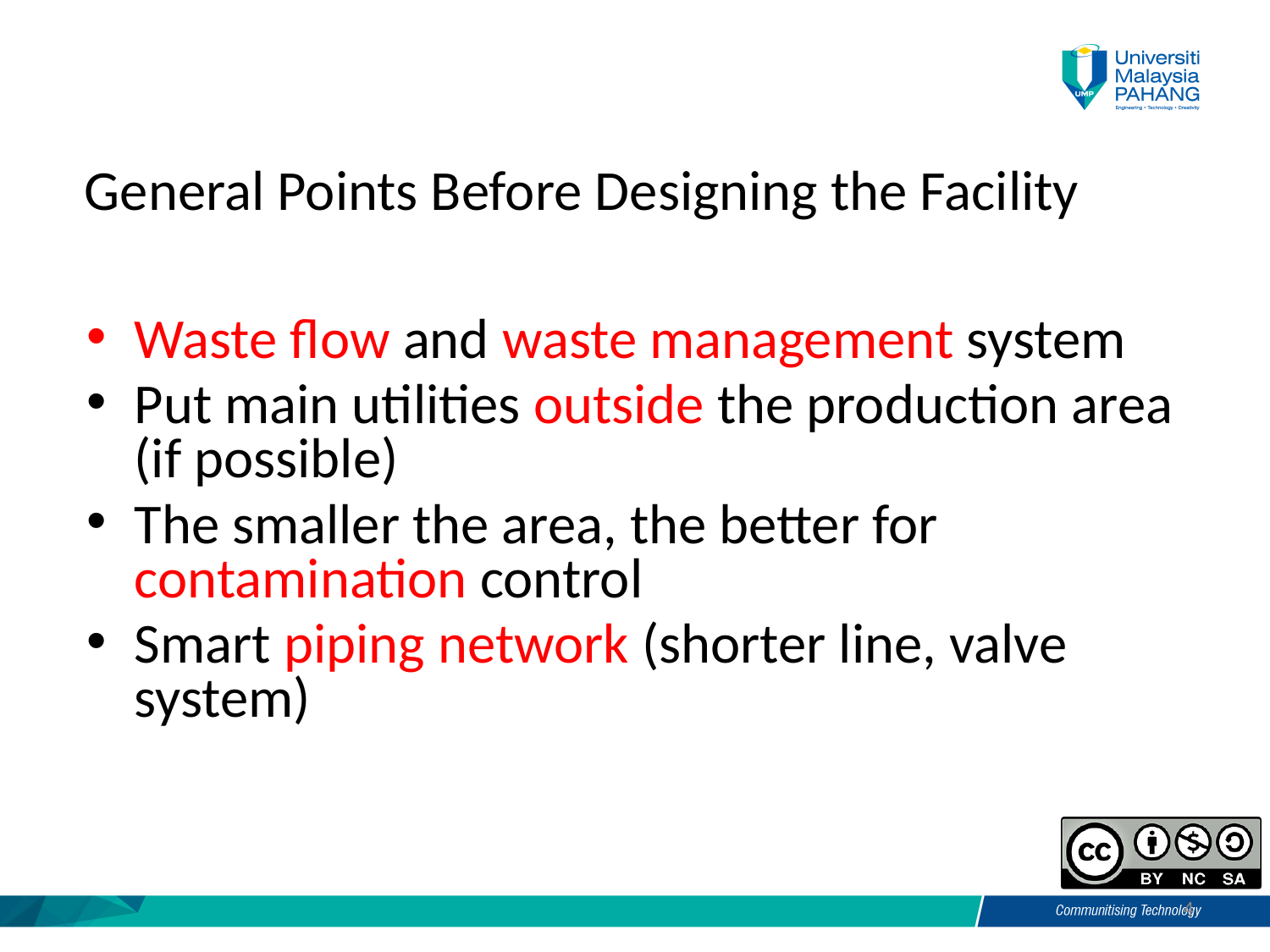

# General Points Before Designing the Facility

Waste flow and waste management system
Put main utilities outside the production area (if possible)
The smaller the area, the better for contamination control
Smart piping network (shorter line, valve system)
4